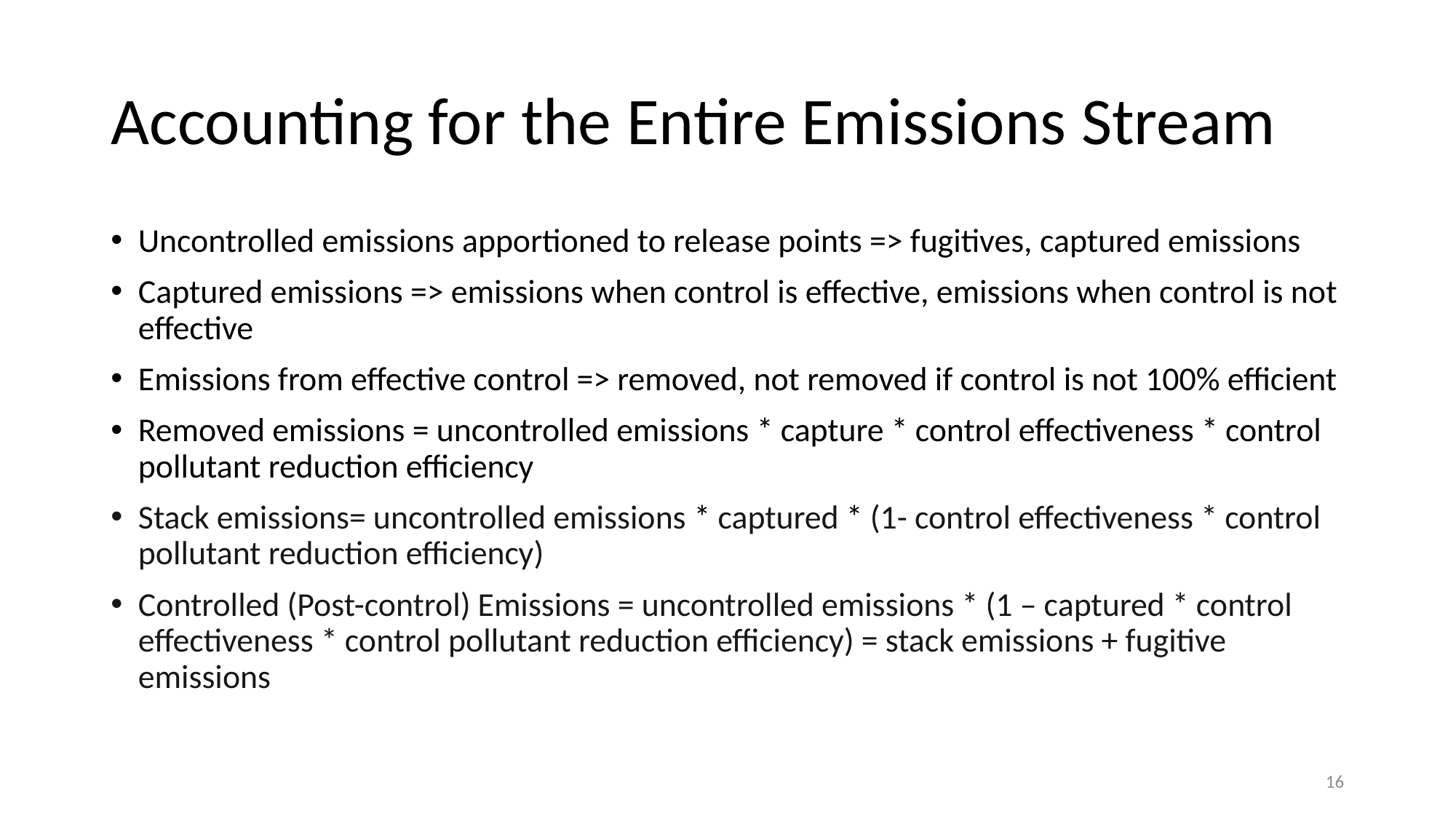

# Accounting for the Entire Emissions Stream
Uncontrolled emissions apportioned to release points => fugitives, captured emissions
Captured emissions => emissions when control is effective, emissions when control is not effective
Emissions from effective control => removed, not removed if control is not 100% efficient
Removed emissions = uncontrolled emissions * capture * control effectiveness * control pollutant reduction efficiency
Stack emissions= uncontrolled emissions * captured * (1- control effectiveness * control pollutant reduction efficiency)
Controlled (Post-control) Emissions = uncontrolled emissions * (1 – captured * control effectiveness * control pollutant reduction efficiency) = stack emissions + fugitive emissions
16